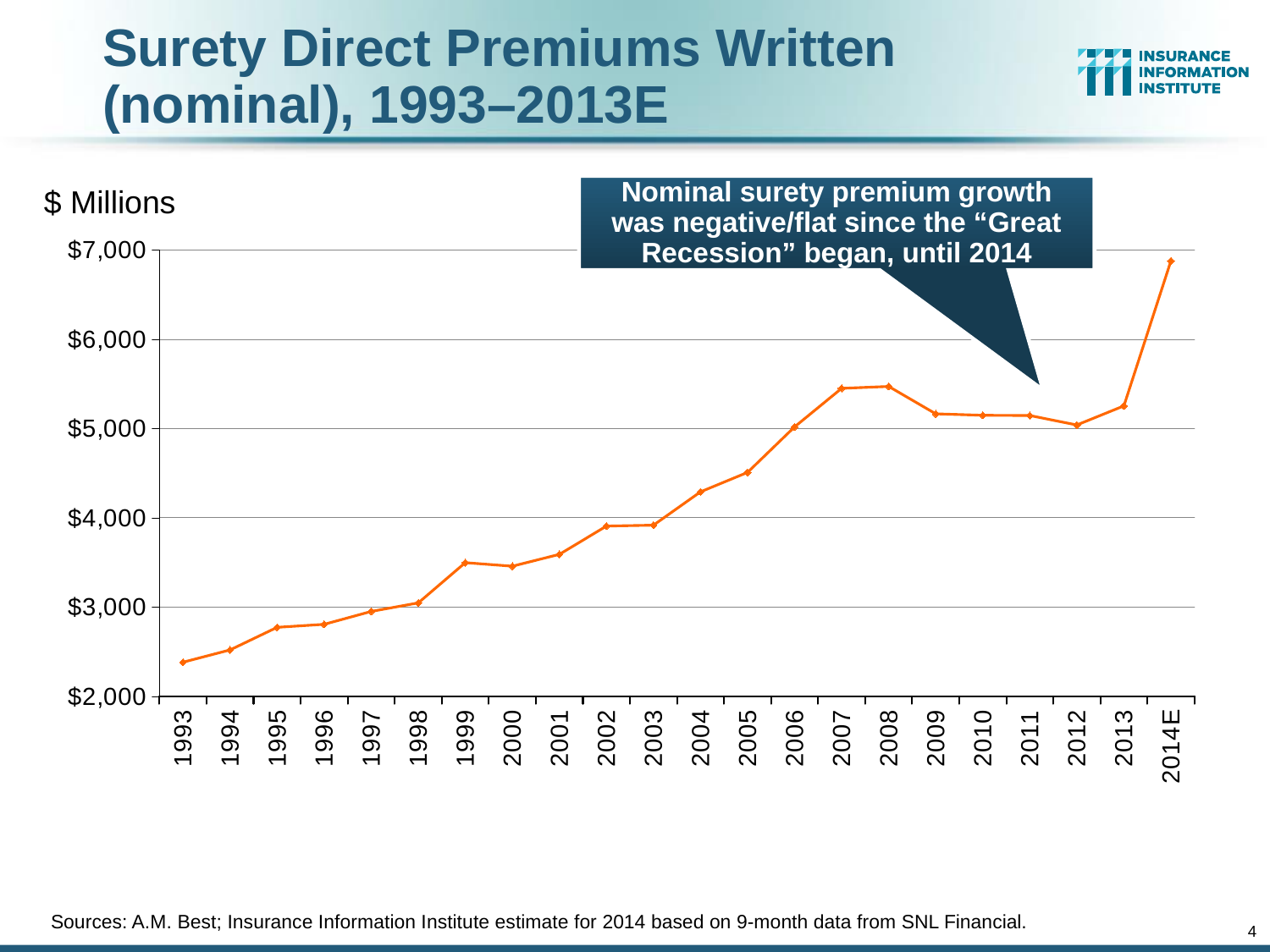

# Surety Direct Premiums Written (nominal), 1993–2013E
$ Millions

Nominal surety premium growth was negative/flat since the “Great Recession” began, until 2014

[unsupported chart]

Sources: A.M. Best; Insurance Information Institute estimate for 2014 based on 9-month data from SNL Financial.
4